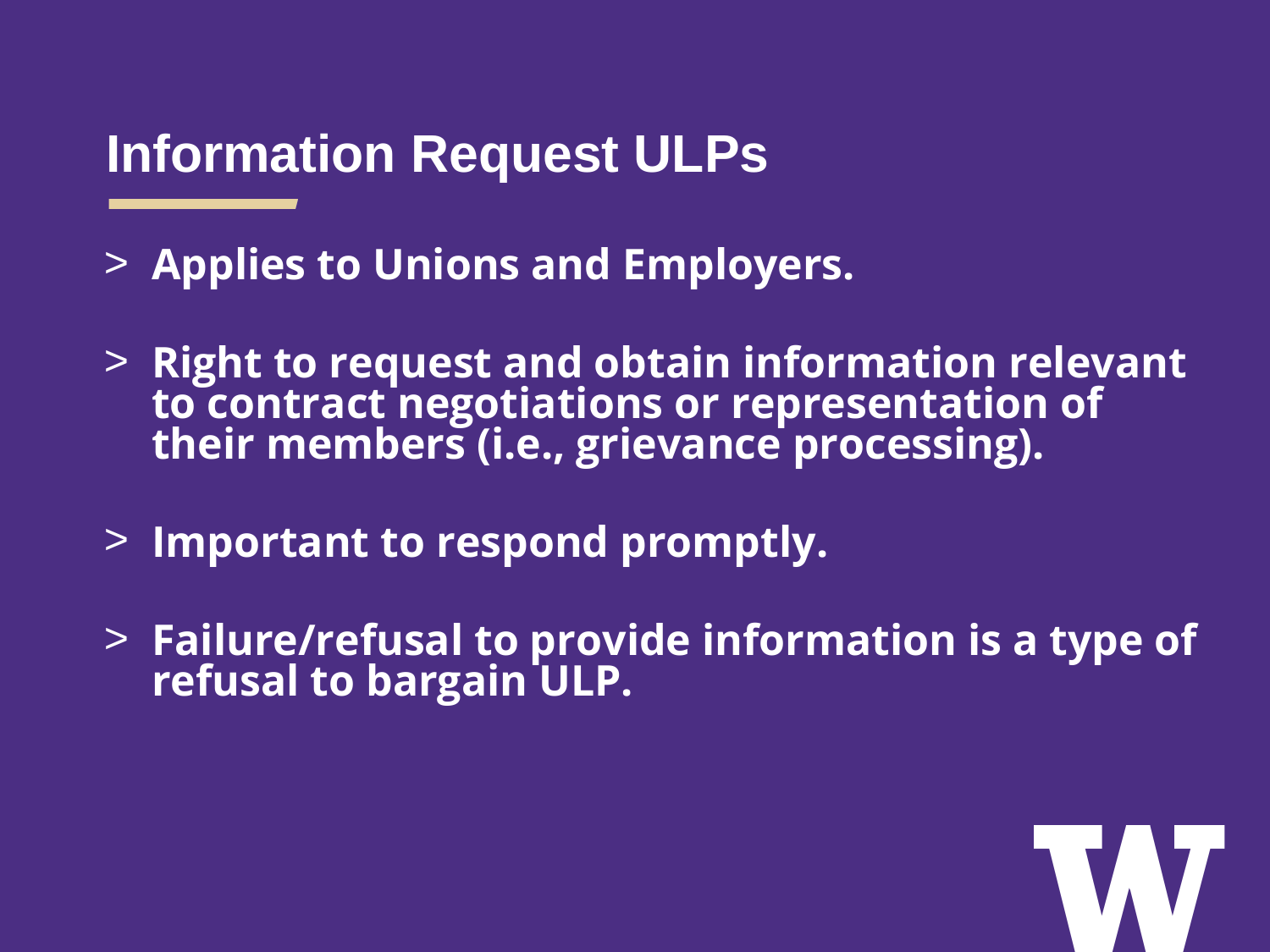

# Information Request ULPs
Applies to Unions and Employers.

Right to request and obtain information relevant to contract negotiations or representation of their members (i.e., grievance processing).

Important to respond promptly.

Failure/refusal to provide information is a type of refusal to bargain ULP.